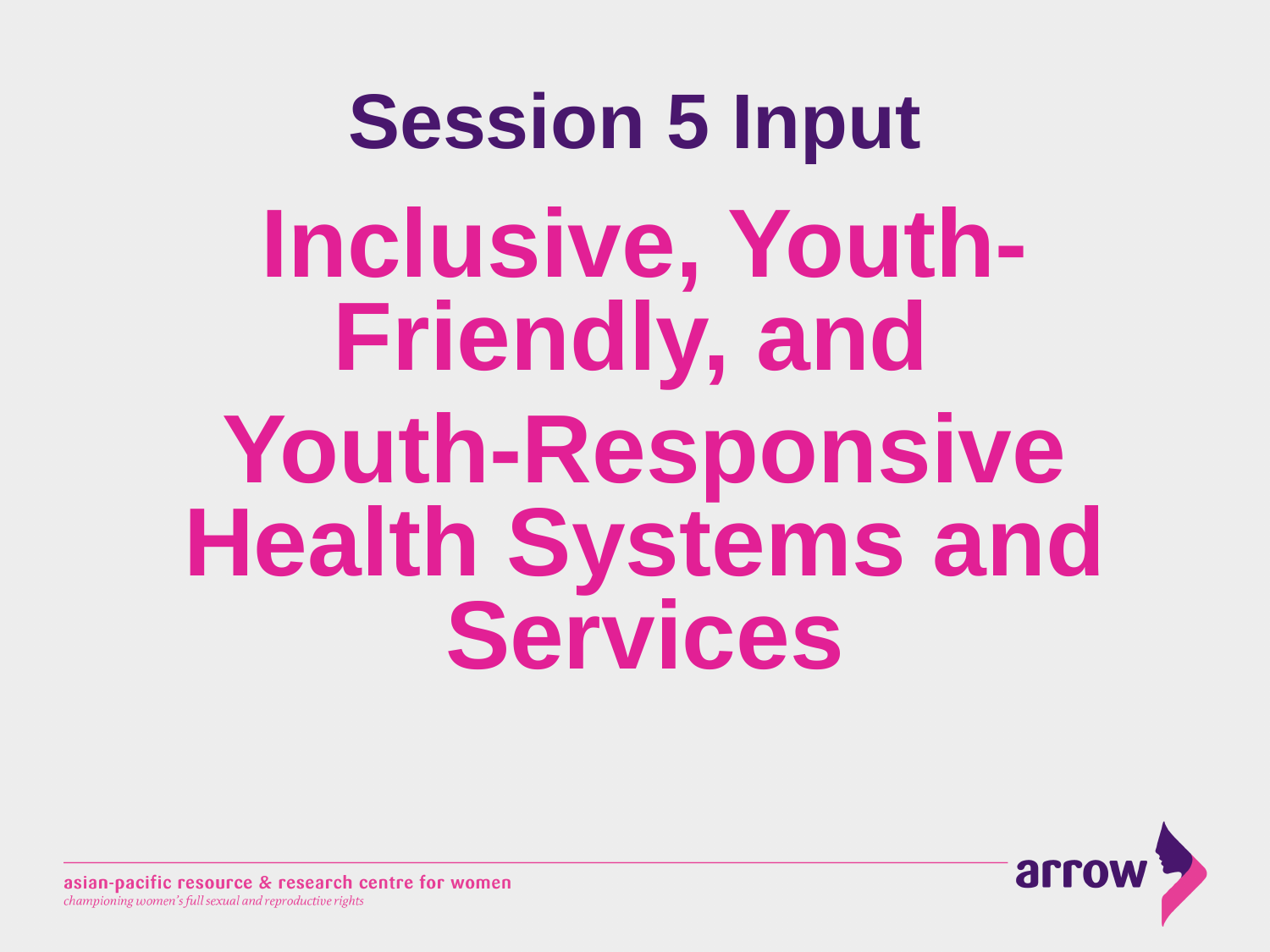

Session 5 Input
Inclusive, Youth-Friendly, and
Youth-Responsive Health Systems and Services